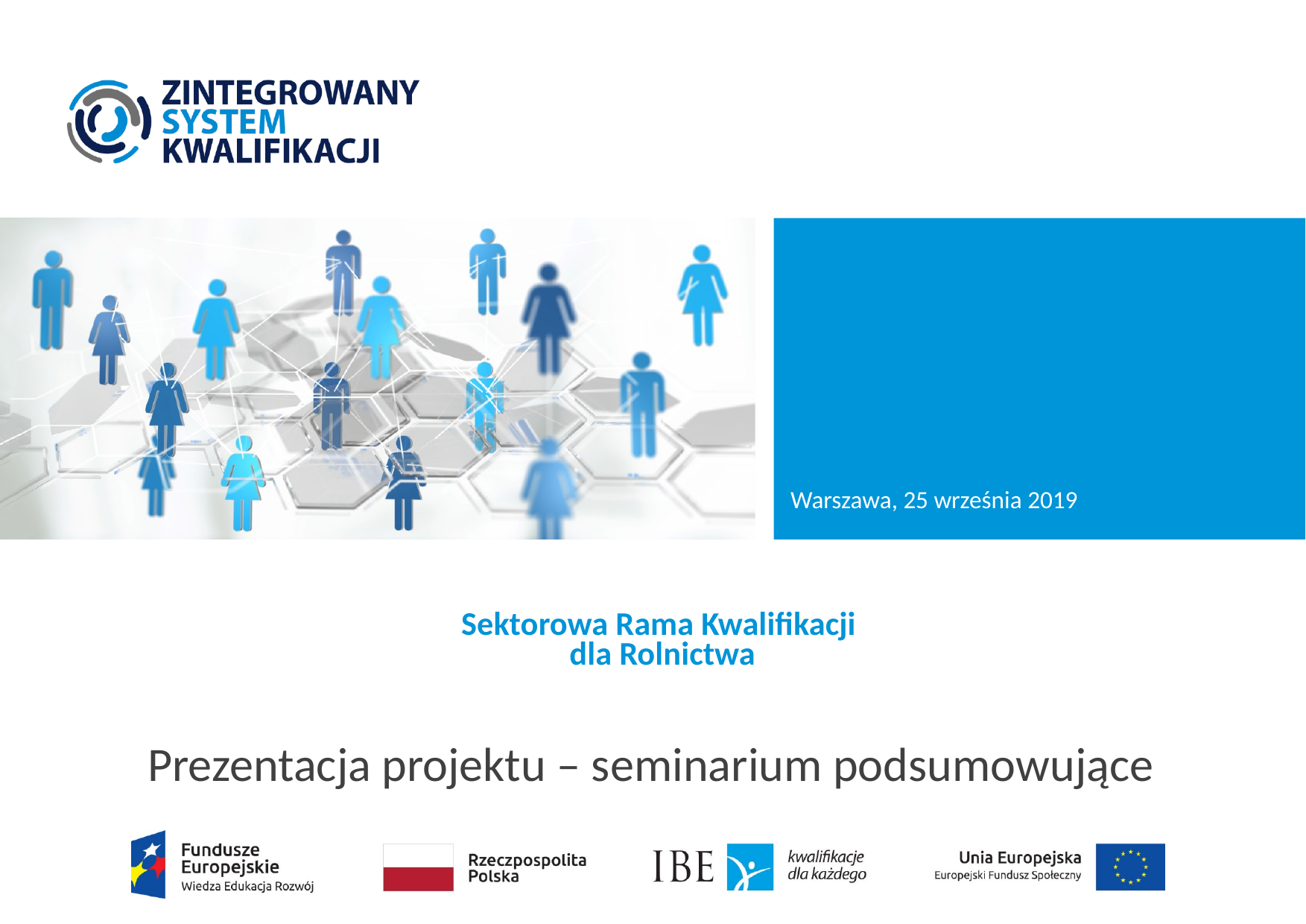

Warszawa, 25 września 2019
# Sektorowa Rama Kwalifikacji dla Rolnictwa
Prezentacja projektu – seminarium podsumowujące